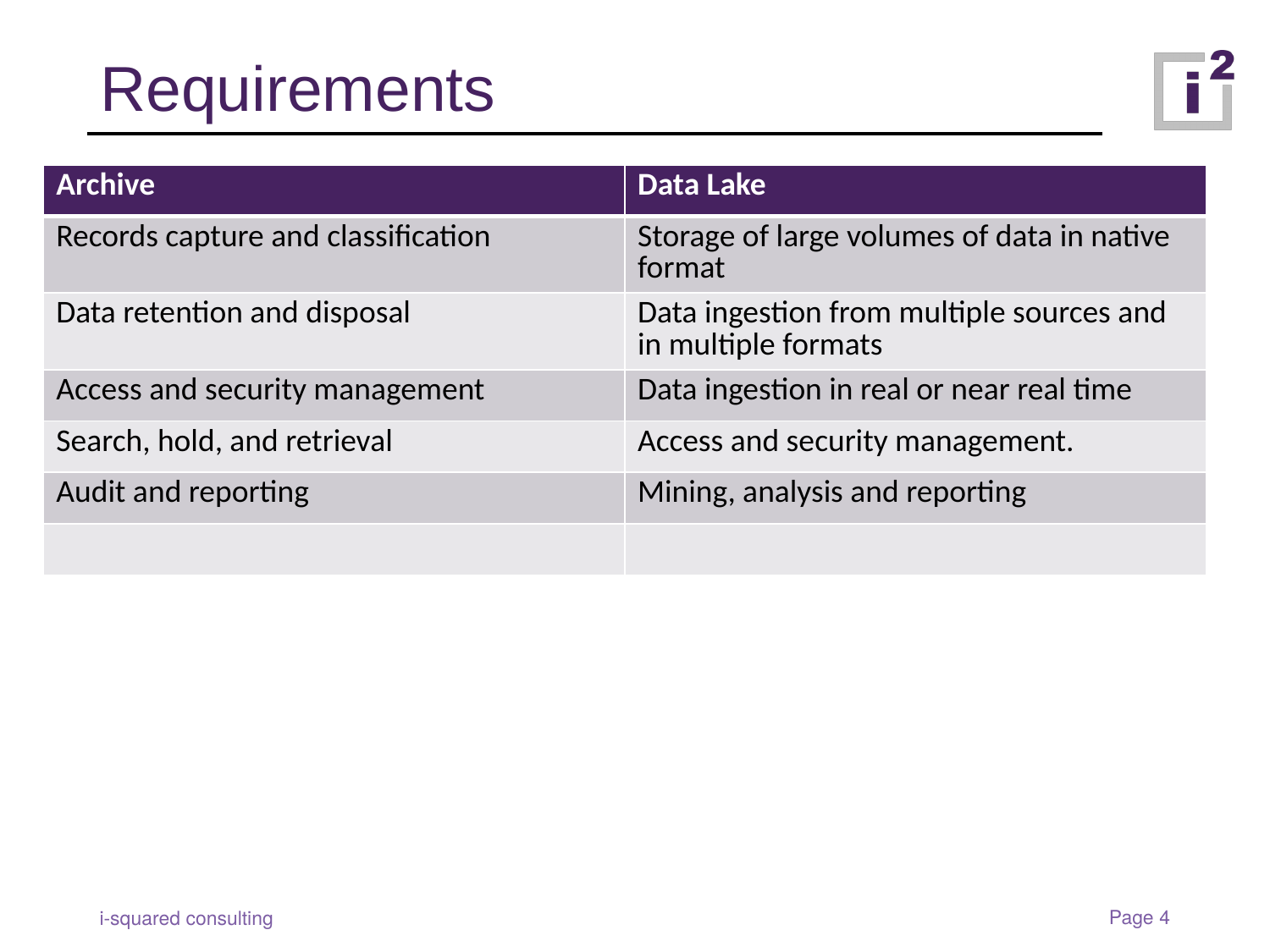

# Requirements
| Archive | Data Lake |
| --- | --- |
| Records capture and classification | Storage of large volumes of data in native format |
| Data retention and disposal | Data ingestion from multiple sources and in multiple formats |
| Access and security management | Data ingestion in real or near real time |
| Search, hold, and retrieval | Access and security management. |
| Audit and reporting | Mining, analysis and reporting |
|  |  |